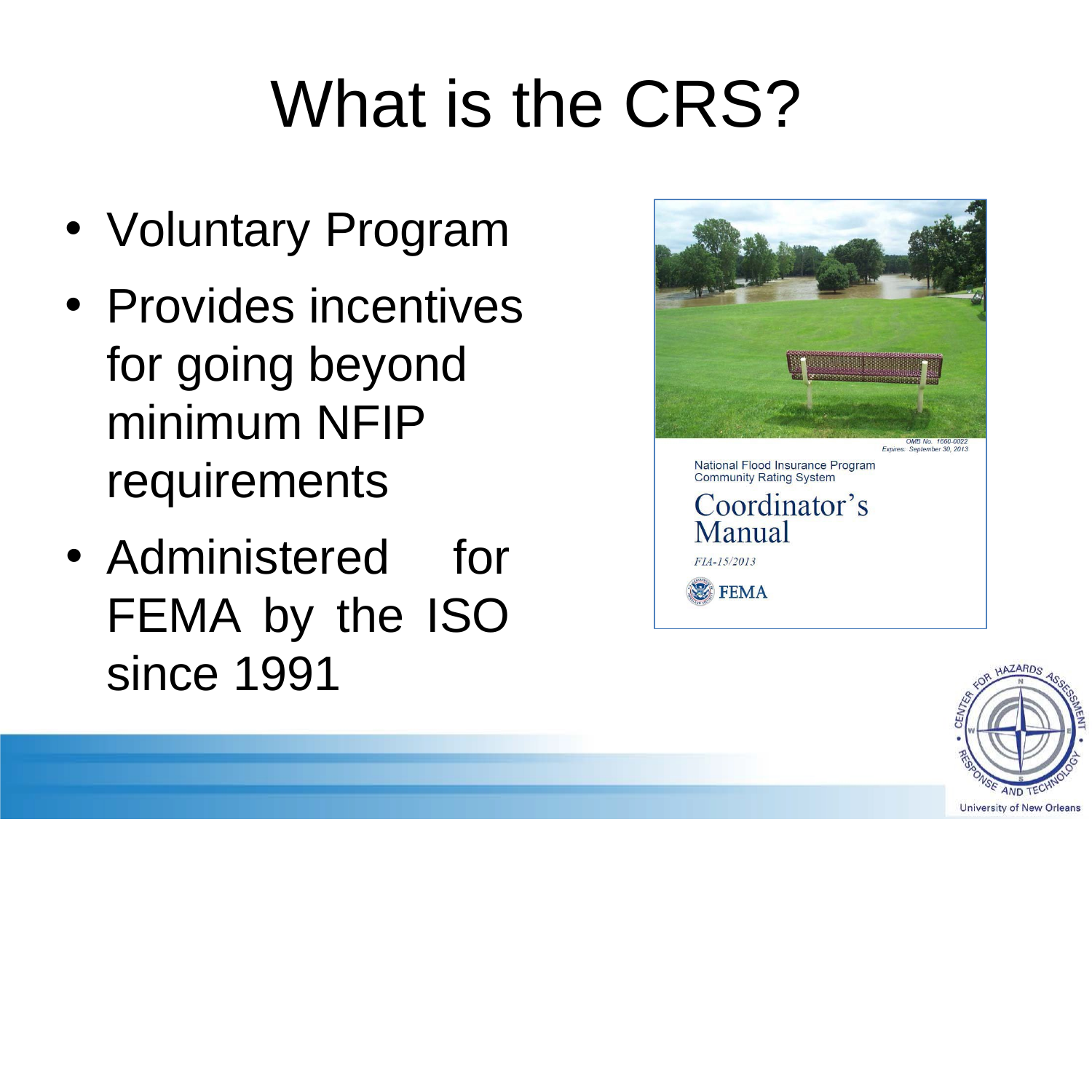

# What is the CRS?
Voluntary Program

Provides incentives for going beyond minimum NFIP requirements

Administered for FEMA by the ISO since 1991